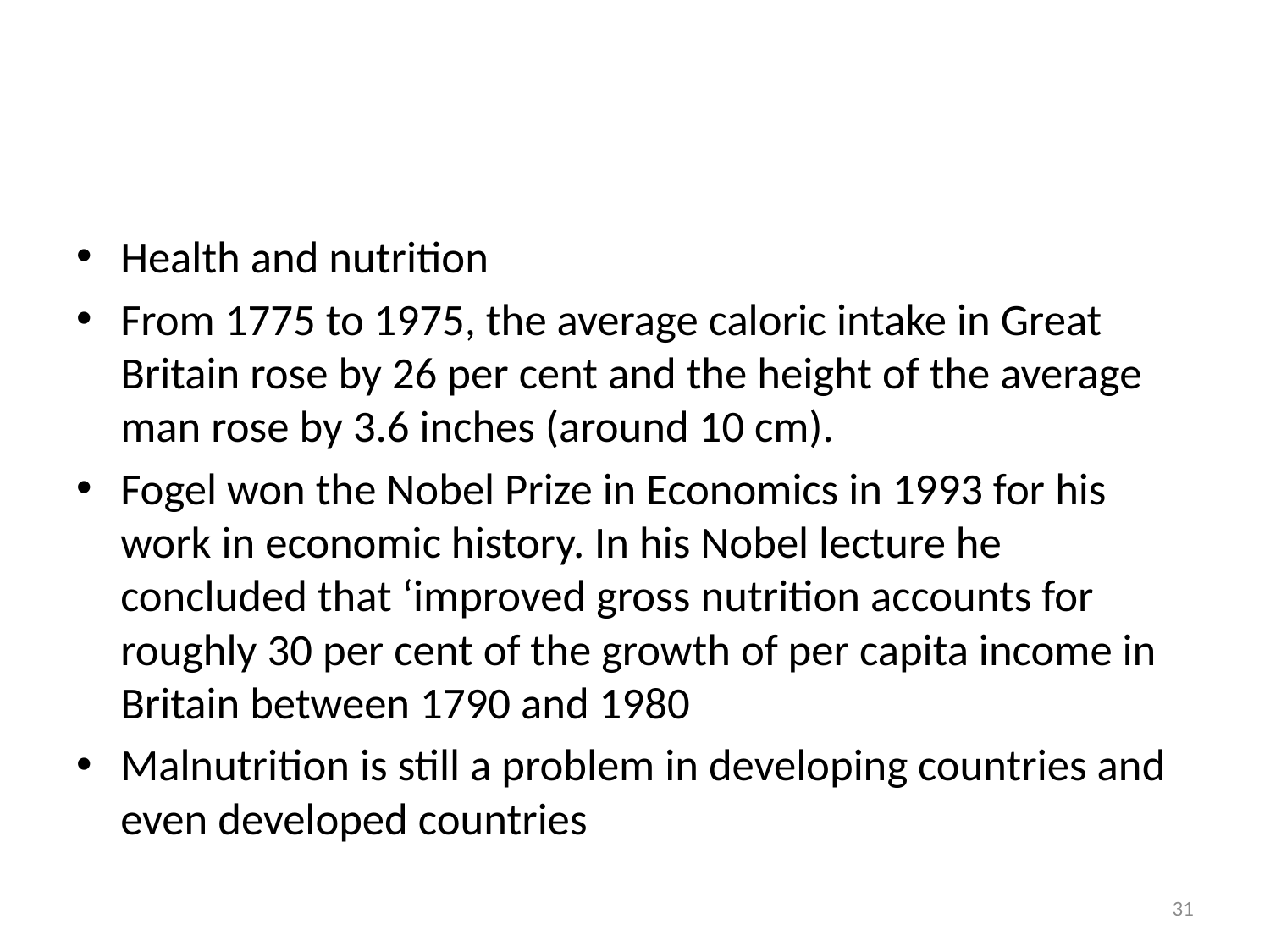

#
Health and nutrition
From 1775 to 1975, the average caloric intake in Great Britain rose by 26 per cent and the height of the average man rose by 3.6 inches (around 10 cm).
Fogel won the Nobel Prize in Economics in 1993 for his work in economic history. In his Nobel lecture he concluded that ‘improved gross nutrition accounts for roughly 30 per cent of the growth of per capita income in Britain between 1790 and 1980
Malnutrition is still a problem in developing countries and even developed countries
31